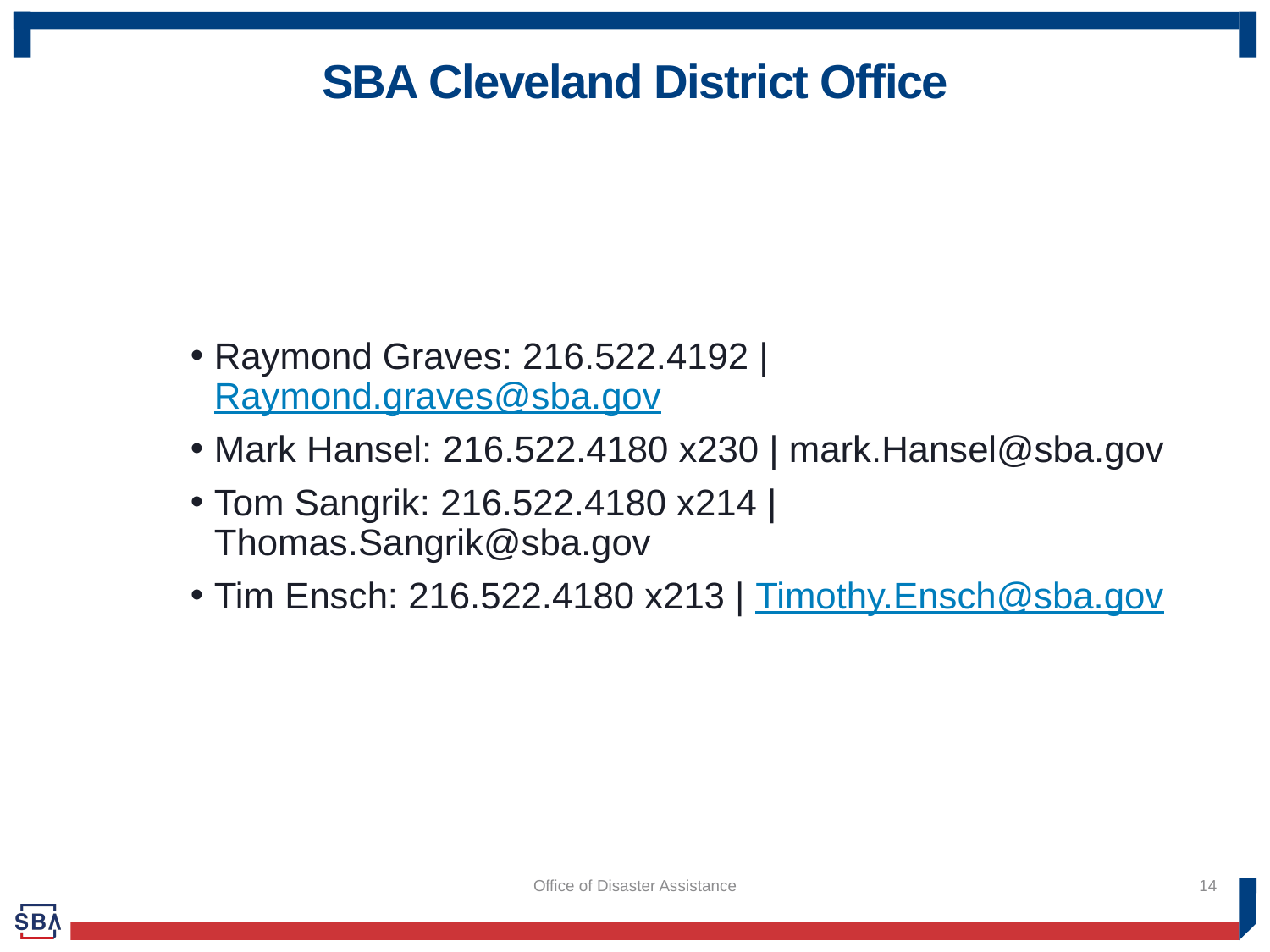

# SBA Cleveland District Office

Raymond Graves: 216.522.4192 | Raymond.graves@sba.gov
Mark Hansel: 216.522.4180 x230 | mark.Hansel@sba.gov
Tom Sangrik: 216.522.4180 x214 | Thomas.Sangrik@sba.gov
Tim Ensch: 216.522.4180 x213 | Timothy.Ensch@sba.gov

Office of Disaster Assistance
14